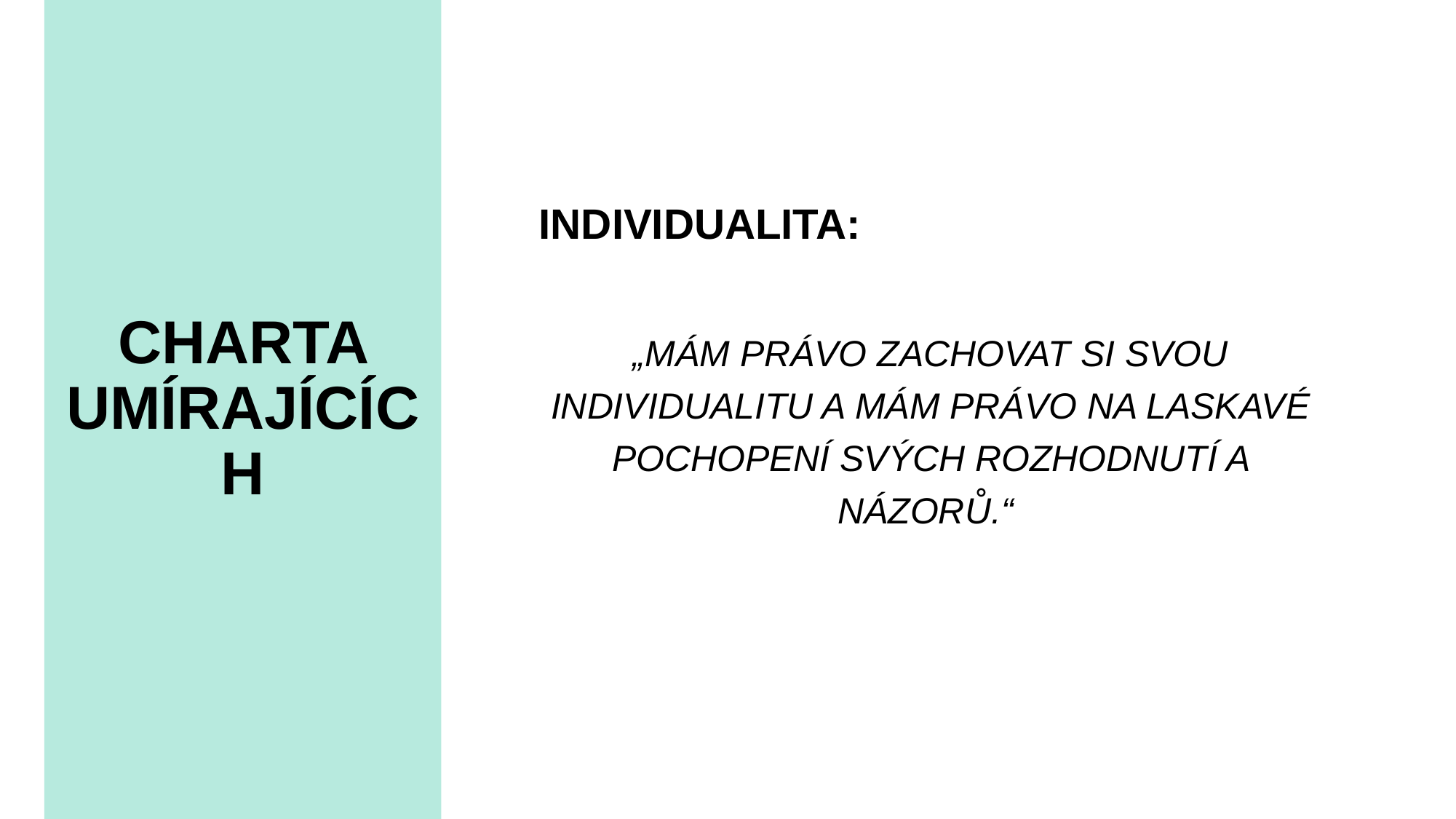

# CHARTA UMÍRAJÍCÍCH
INDIVIDUALITA:

„Mám právo zachovat si svou individualitu a mám právo na laskavé pochopení svých rozhodnutí a názorů.“